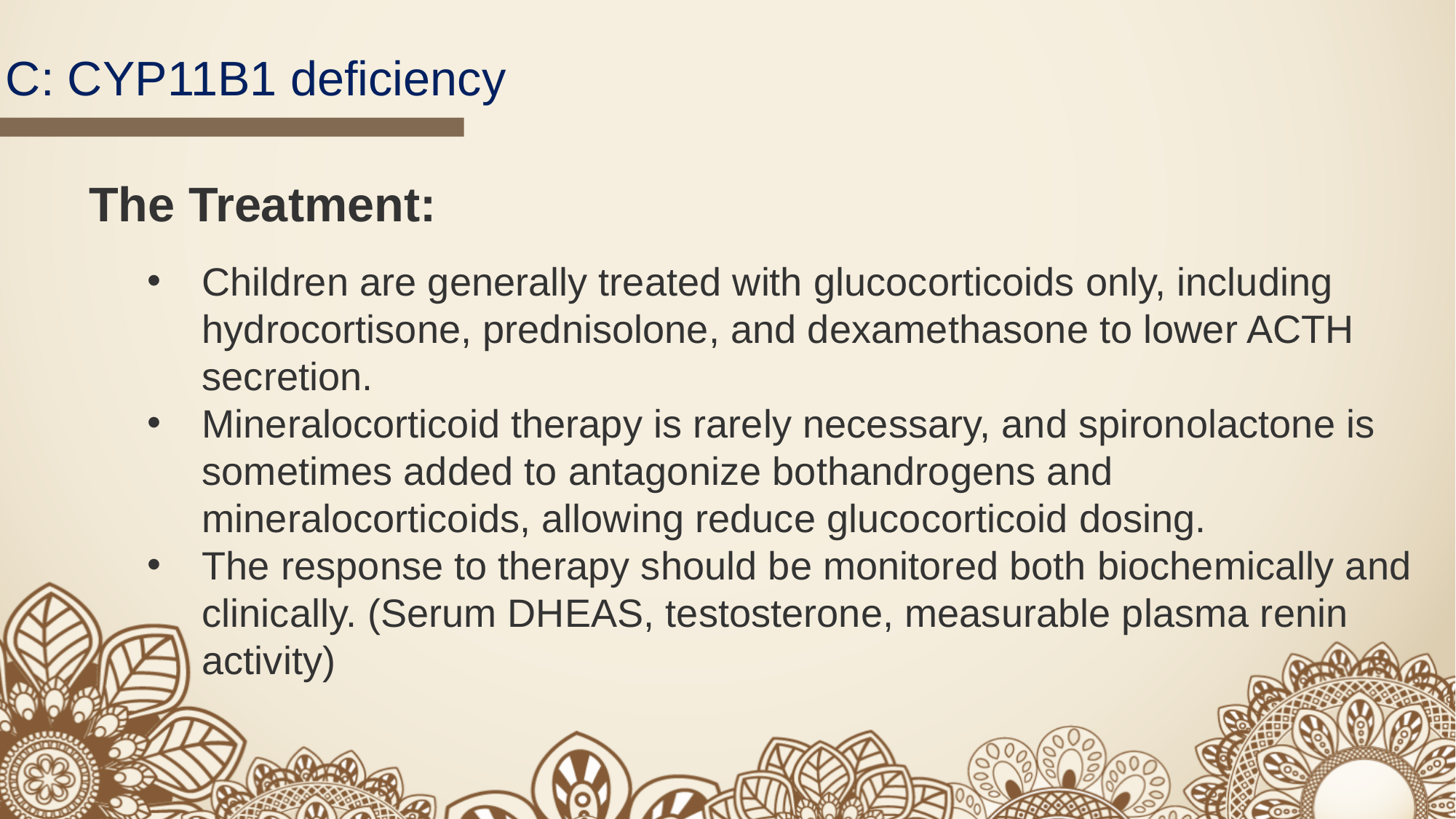

C: CYP11B1 deficiency

The Treatment:

Children are generally treated with glucocorticoids only, including hydrocortisone, prednisolone, and dexamethasone to lower ACTH secretion.
Mineralocorticoid therapy is rarely necessary, and spironolactone is sometimes added to antagonize bothandrogens and mineralocorticoids, allowing reduce glucocorticoid dosing.
The response to therapy should be monitored both biochemically and clinically. (Serum DHEAS, testosterone, measurable plasma renin activity)

20